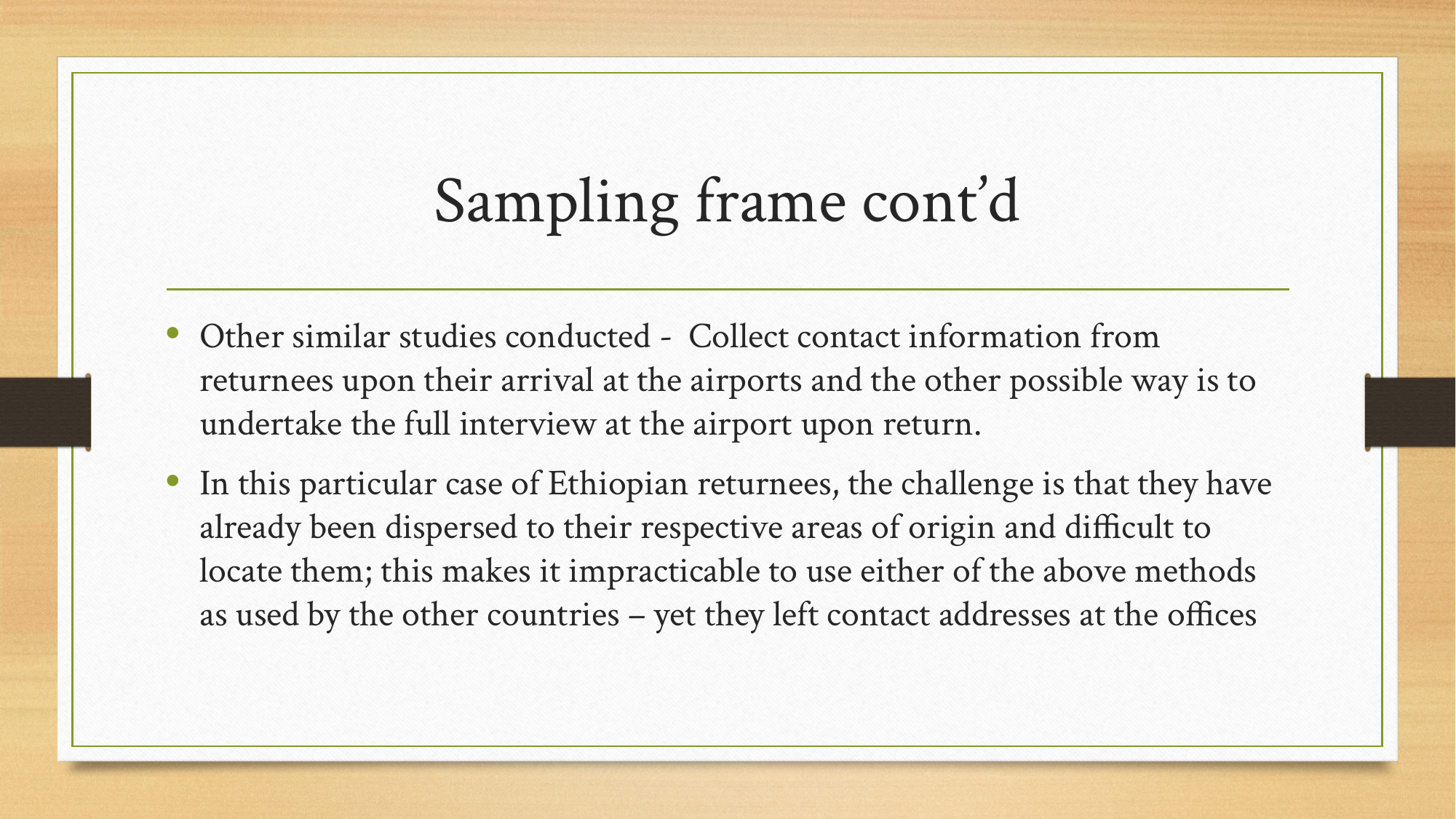

# Sampling frame cont’d
Other similar studies conducted -  Collect contact information from returnees upon their arrival at the airports and the other possible way is to undertake the full interview at the airport upon return.
In this particular case of Ethiopian returnees, the challenge is that they have already been dispersed to their respective areas of origin and difficult to locate them; this makes it impracticable to use either of the above methods as used by the other countries – yet they left contact addresses at the offices